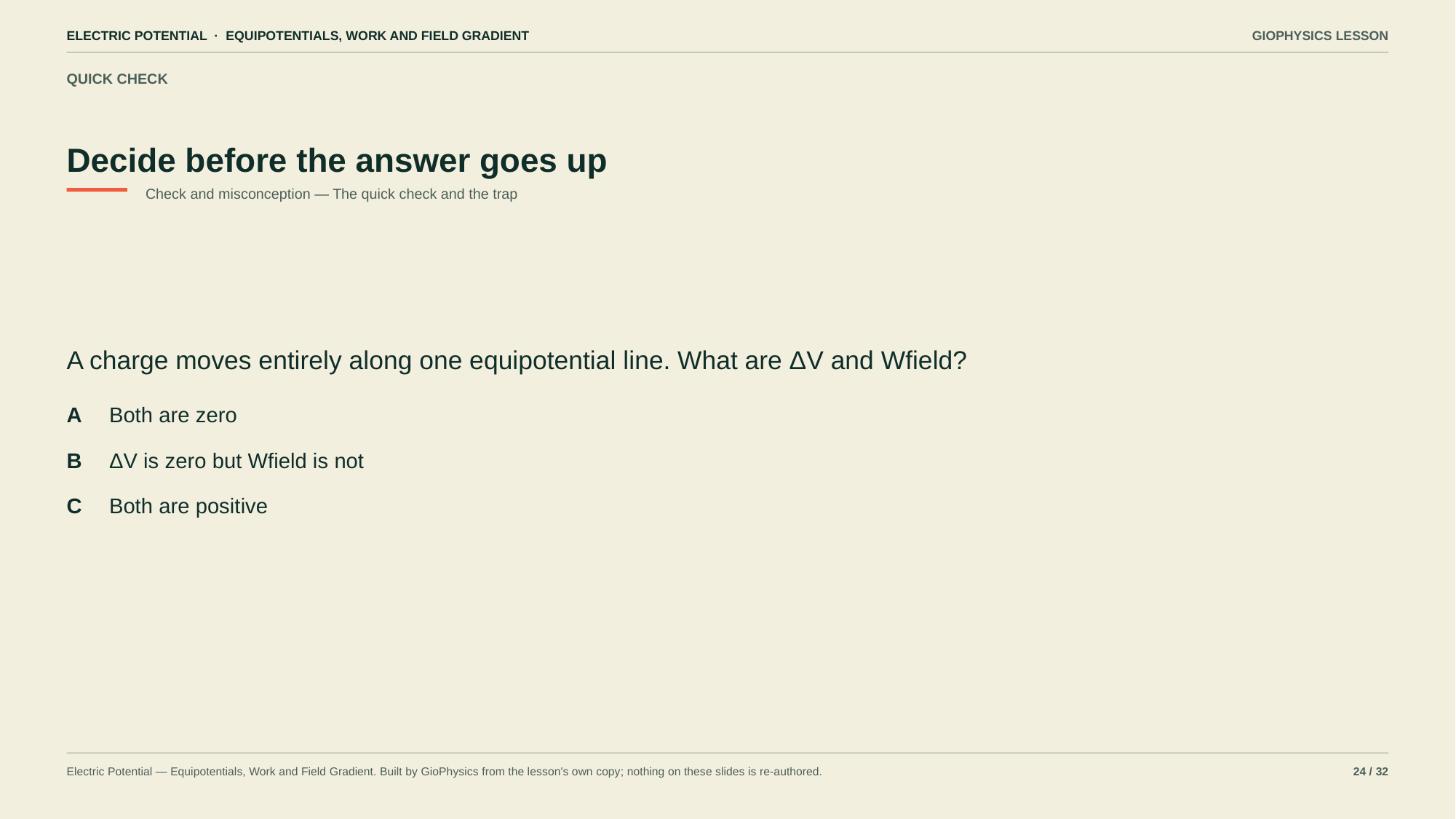

ELECTRIC POTENTIAL  ·  EQUIPOTENTIALS, WORK AND FIELD GRADIENT
GIOPHYSICS LESSON

QUICK CHECK
Decide before the answer goes up
Check and misconception — The quick check and the trap

A charge moves entirely along one equipotential line. What are ΔV and Wfield?
A
Both are zero
B
ΔV is zero but Wfield is not
C
Both are positive

Electric Potential — Equipotentials, Work and Field Gradient. Built by GioPhysics from the lesson's own copy; nothing on these slides is re-authored.
24 / 32